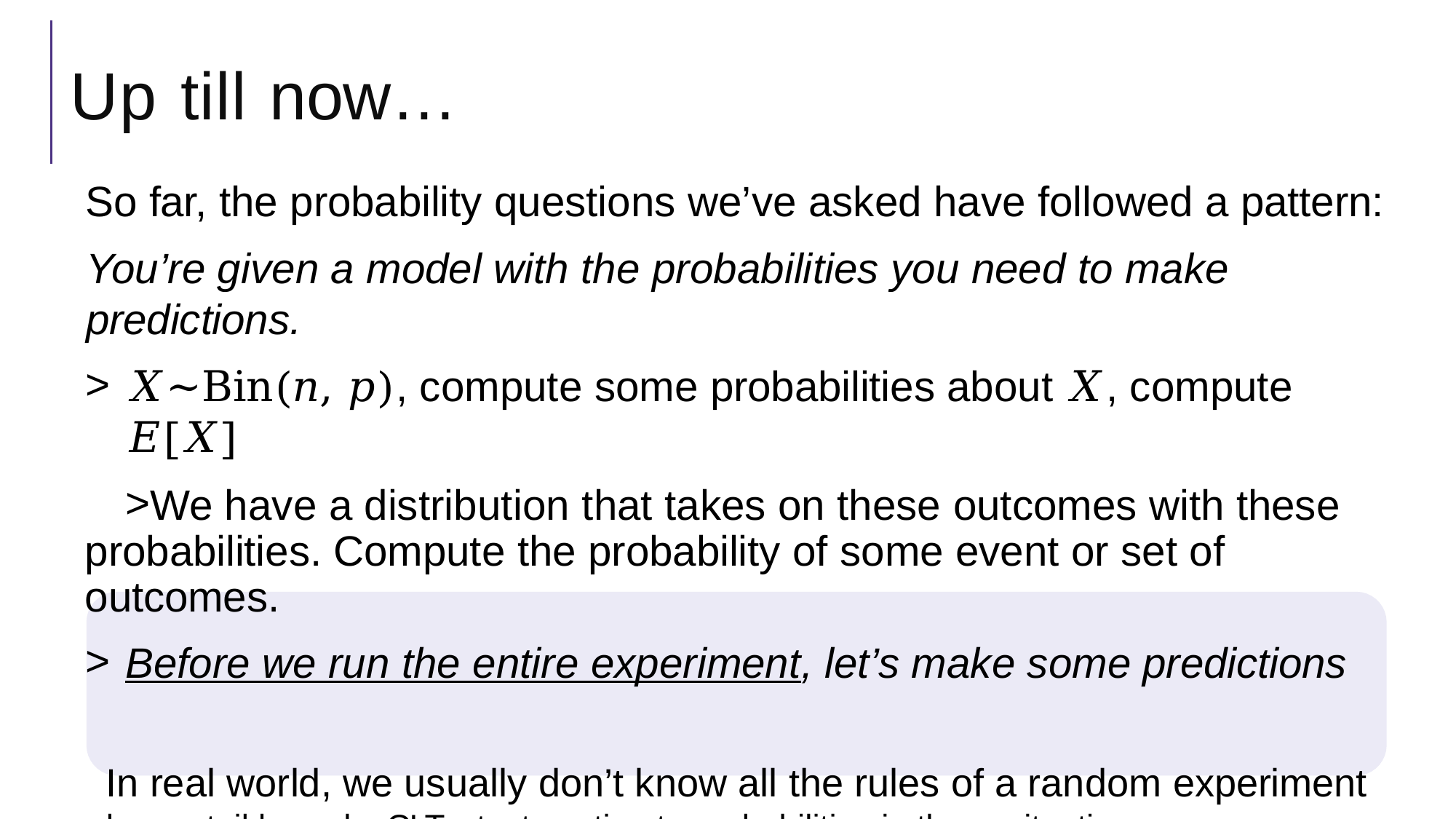

# Up till now…
So far, the probability questions we’ve asked have followed a pattern:
You’re given a model with the probabilities you need to make predictions.
𝑋~Bin(𝑛, 𝑝), compute some probabilities about 𝑋, compute 𝐸[𝑋]
We have a distribution that takes on these outcomes with these probabilities. Compute the probability of some event or set of outcomes.
Before we run the entire experiment, let’s make some predictions

In real world, we usually don’t know all the rules of a random experiment
hence tail bounds, CLT, etc. to estimate probabilities in these situations
But, can we estimate those missing rules/parameters to a distribution?